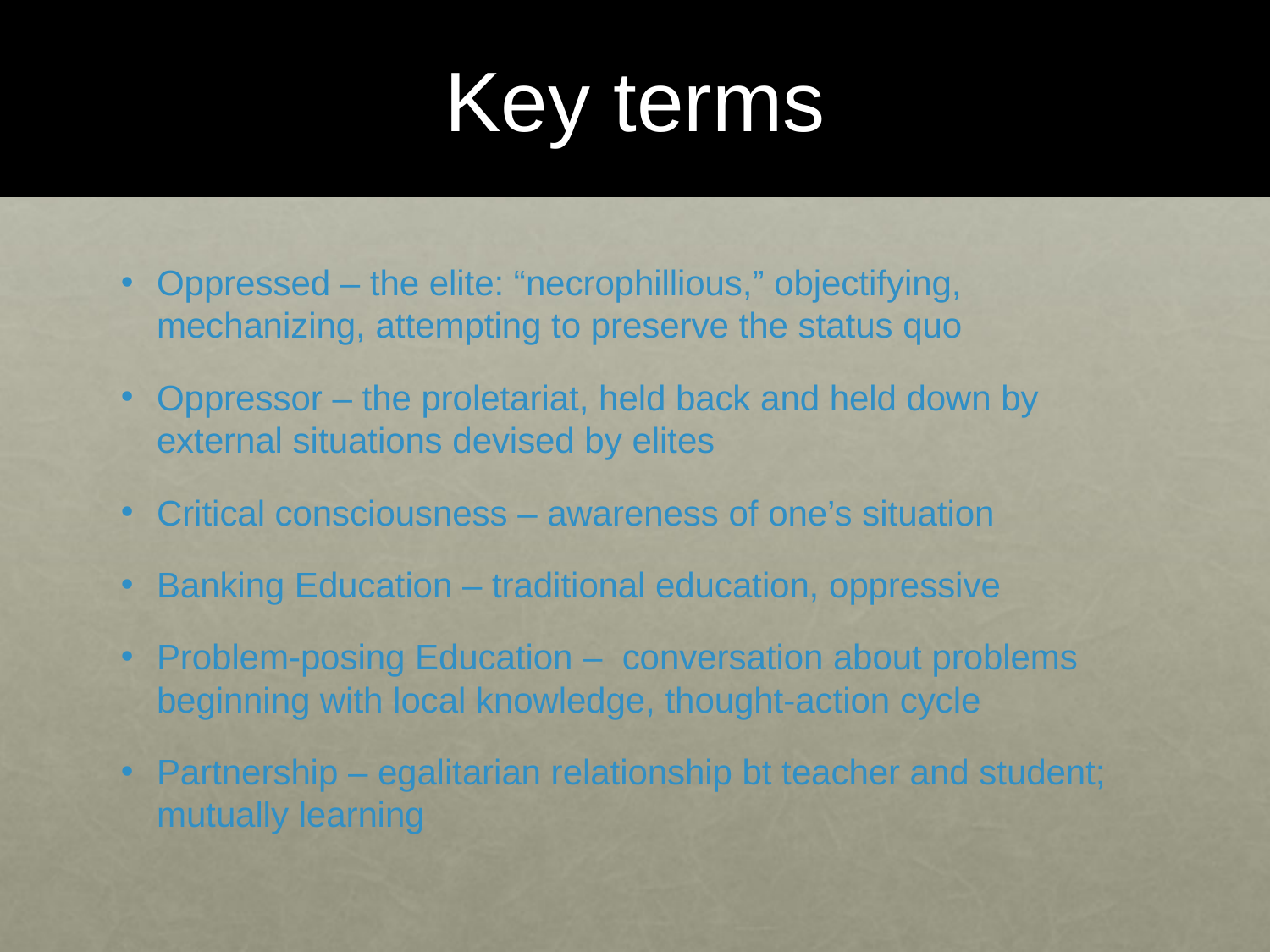

# Key terms
Oppressed – the elite: “necrophillious,” objectifying, mechanizing, attempting to preserve the status quo
Oppressor – the proletariat, held back and held down by external situations devised by elites
Critical consciousness – awareness of one’s situation
Banking Education – traditional education, oppressive
Problem-posing Education –  conversation about problems beginning with local knowledge, thought-action cycle
Partnership – egalitarian relationship bt teacher and student; mutually learning